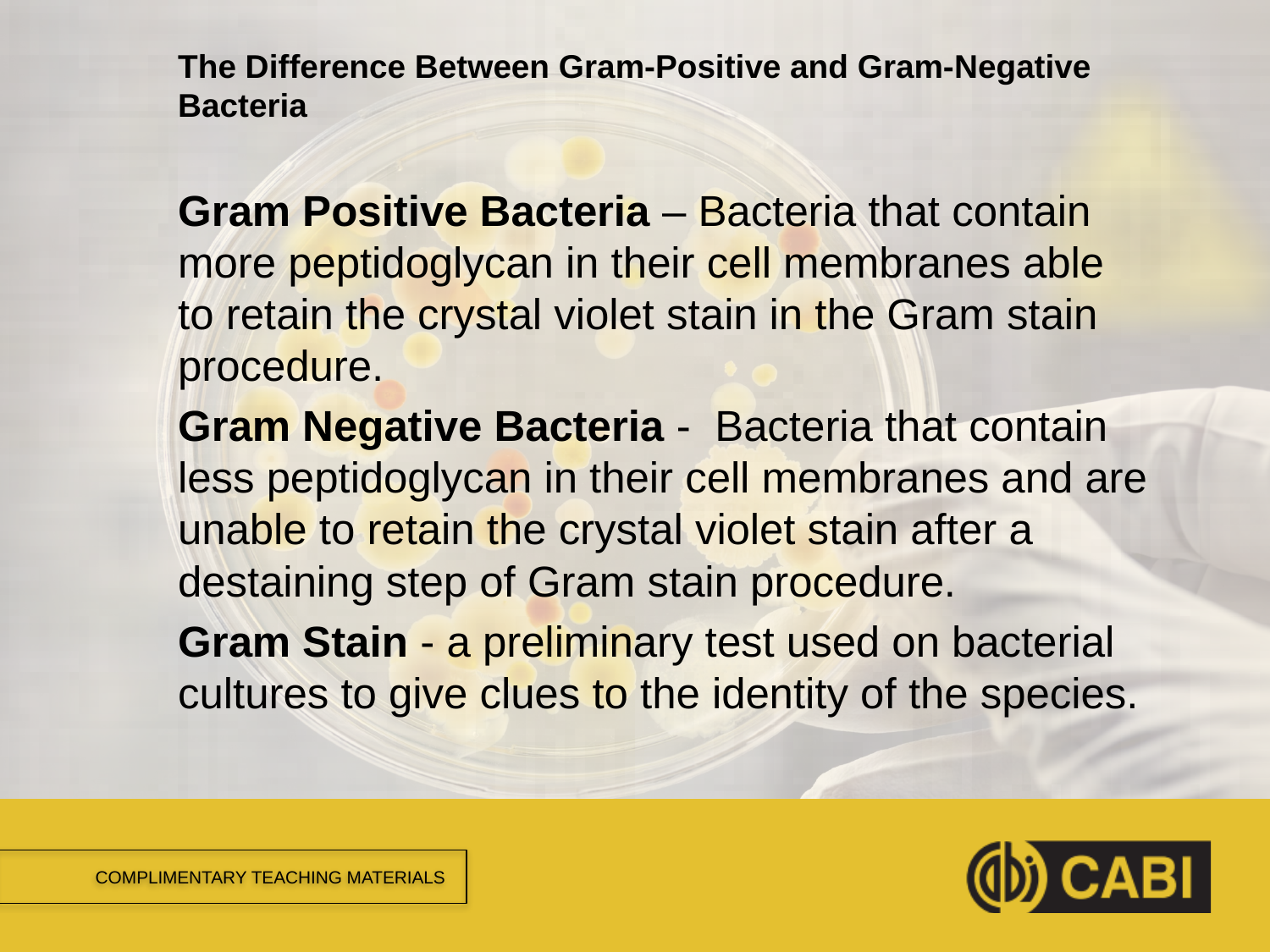

# The Difference Between Gram-Positive and Gram-Negative Bacteria

Gram Positive Bacteria – Bacteria that contain more peptidoglycan in their cell membranes able to retain the crystal violet stain in the Gram stain procedure.
Gram Negative Bacteria -  Bacteria that contain less peptidoglycan in their cell membranes and are unable to retain the crystal violet stain after a destaining step of Gram stain procedure.
Gram Stain - a preliminary test used on bacterial cultures to give clues to the identity of the species.